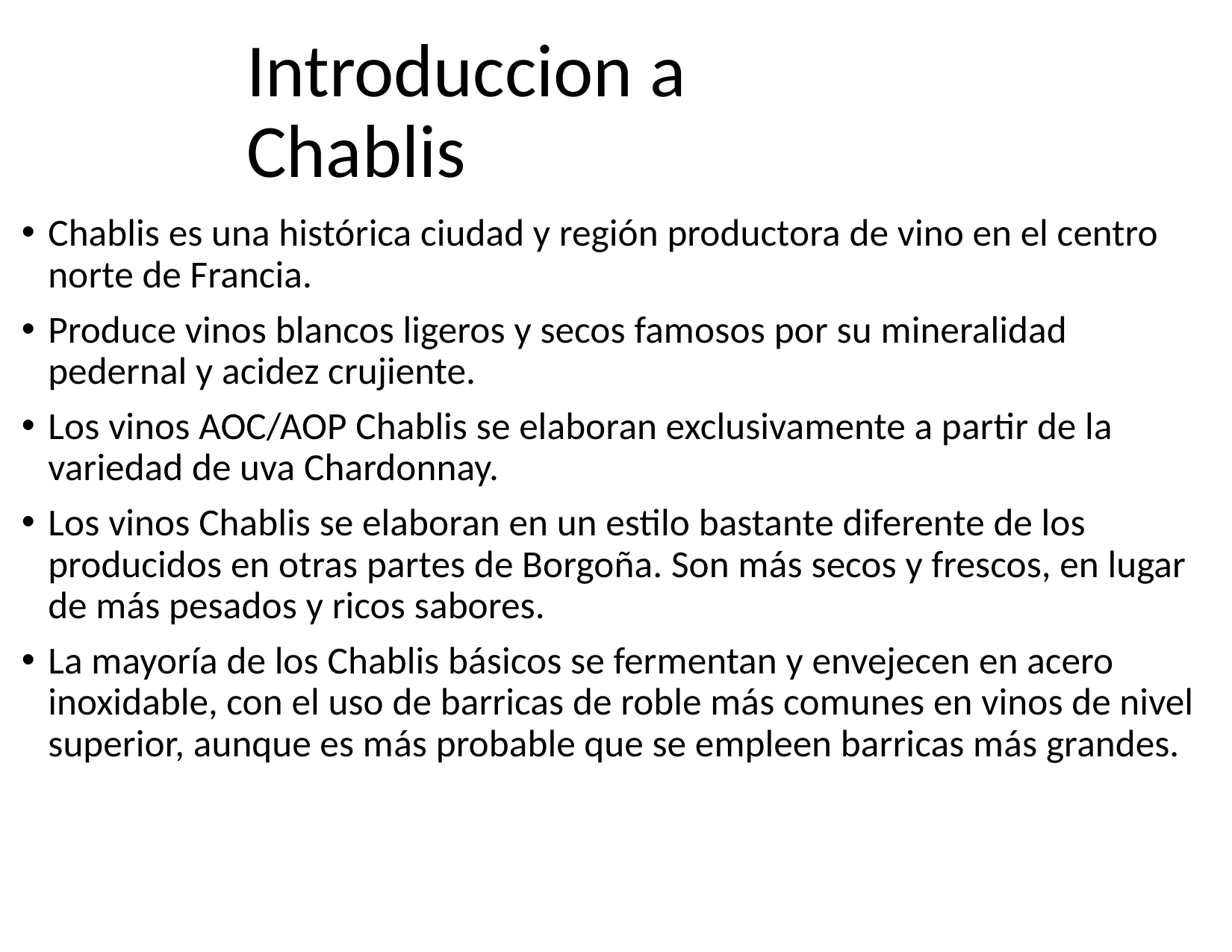

# Introduccion a Chablis
Chablis es una histórica ciudad y región productora de vino en el centro norte de Francia.
Produce vinos blancos ligeros y secos famosos por su mineralidad pedernal y acidez crujiente.
Los vinos AOC/AOP Chablis se elaboran exclusivamente a partir de la variedad de uva Chardonnay.
Los vinos Chablis se elaboran en un estilo bastante diferente de los producidos en otras partes de Borgoña. Son más secos y frescos, en lugar de más pesados y ricos sabores.
La mayoría de los Chablis básicos se fermentan y envejecen en acero inoxidable, con el uso de barricas de roble más comunes en vinos de nivel superior, aunque es más probable que se empleen barricas más grandes.